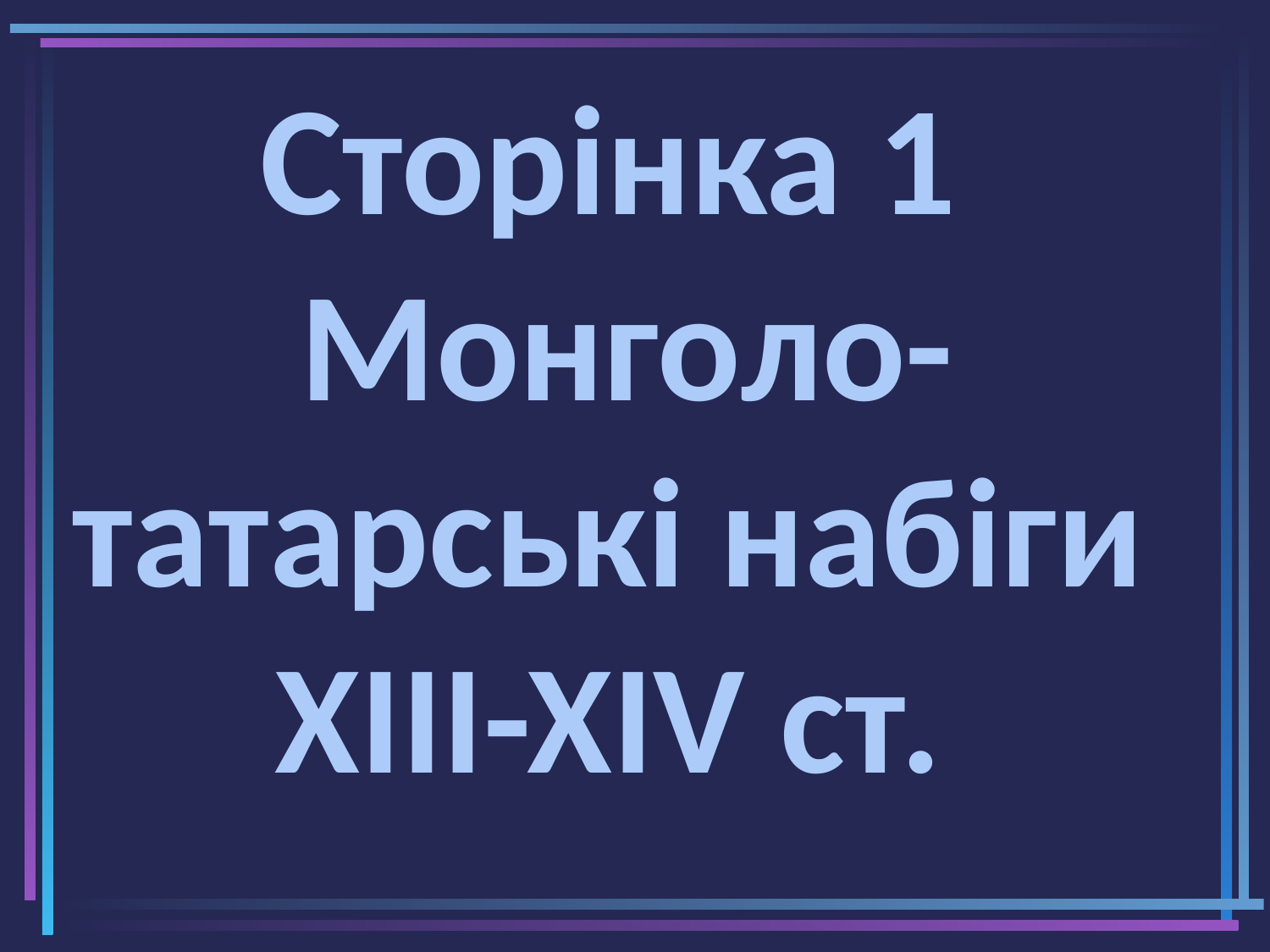

# Сторінка 1 Монголо-татарські набіги  XIII-XIV ст.